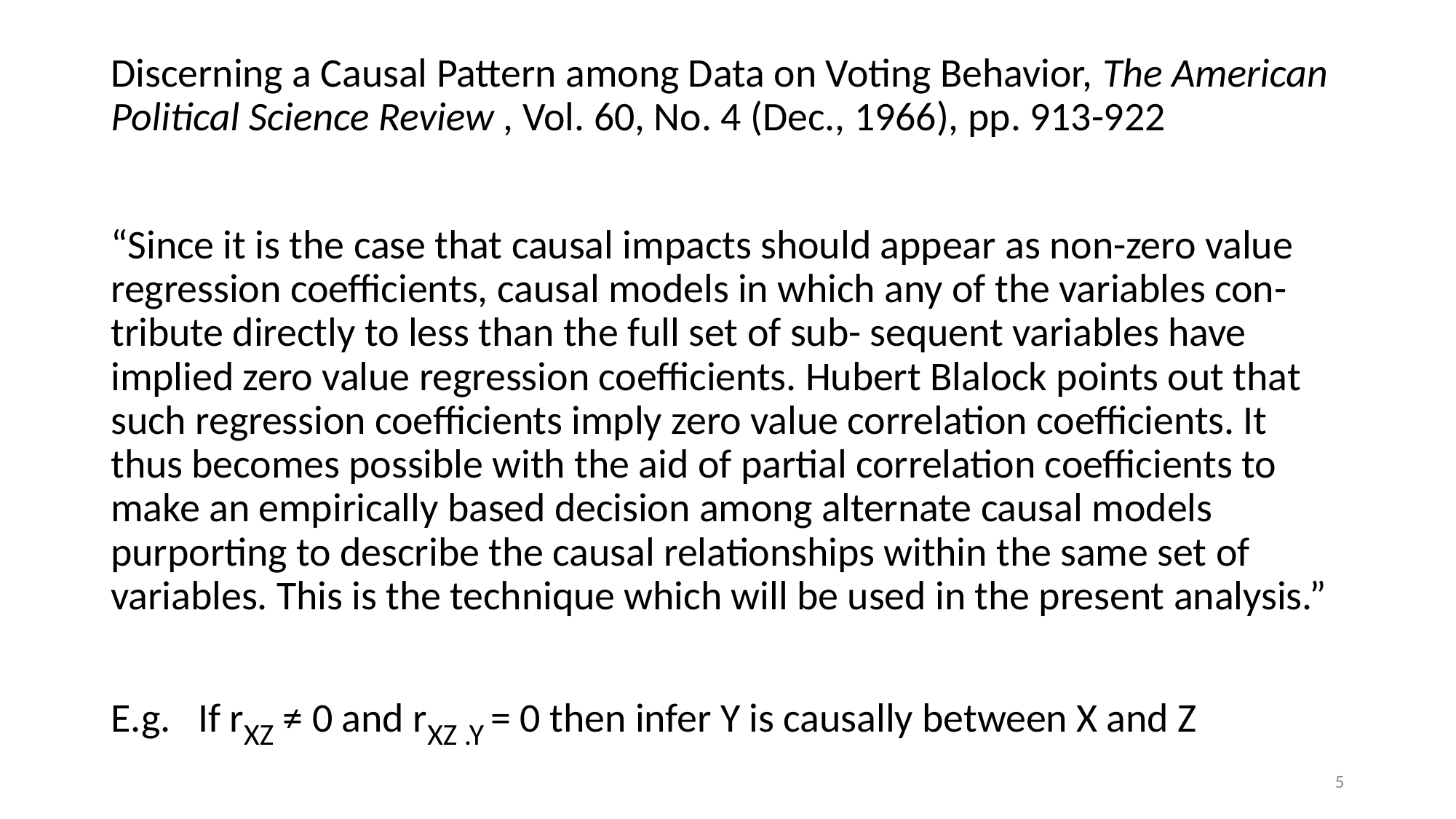

# Discerning a Causal Pattern among Data on Voting Behavior, The American Political Science Review , Vol. 60, No. 4 (Dec., 1966), pp. 913-922
“Since it is the case that causal impacts should appear as non-zero value regression coefficients, causal models in which any of the variables con- tribute directly to less than the full set of sub- sequent variables have implied zero value regression coefficients. Hubert Blalock points out that such regression coefficients imply zero value correlation coefficients. It thus becomes possible with the aid of partial correlation coefficients to make an empirically based decision among alternate causal models purporting to describe the causal relationships within the same set of variables. This is the technique which will be used in the present analysis.”

E.g.   If rXZ ≠ 0 and rXZ .Y = 0 then infer Y is causally between X and Z
5